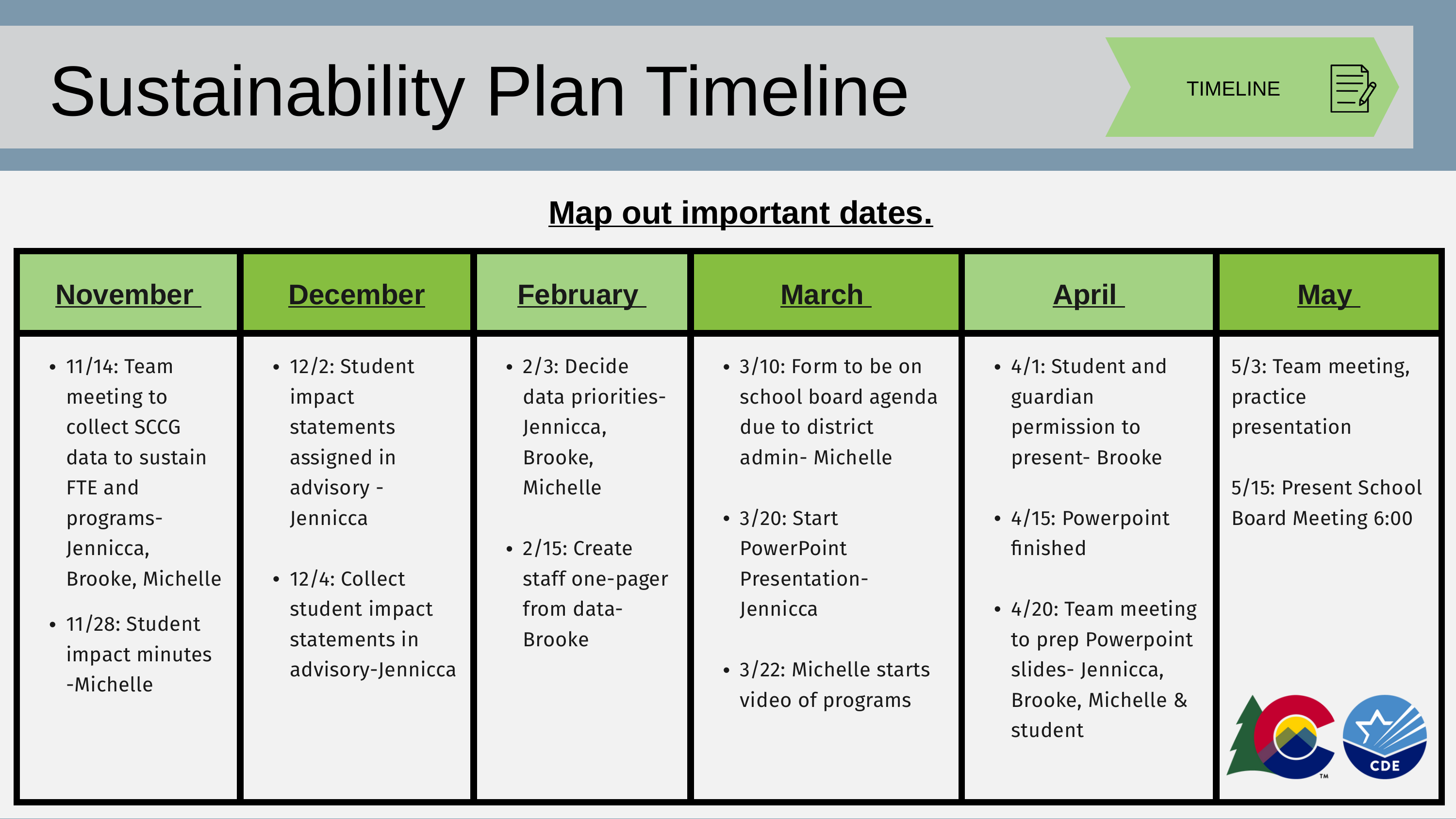

TIMELINE
Sustainability Plan Timeline

Map out important dates.
| November | December | February | March | April | May |
| --- | --- | --- | --- | --- | --- |
| 11/14: Team meeting to collect SCCG data to sustain FTE and programs- Jennicca, Brooke, Michelle 11/28: Student impact minutes -Michelle | 12/2: Student impact statements assigned in advisory -Jennicca 12/4: Collect student impact statements in advisory-Jennicca | 2/3: Decide data priorities- Jennicca, Brooke, Michelle 2/15: Create staff one-pager from data- Brooke | 3/10: Form to be on school board agenda due to district admin- Michelle 3/20: Start PowerPoint Presentation- Jennicca 3/22: Michelle starts video of programs | 4/1: Student and guardian permission to present- Brooke 4/15: Powerpoint finished 4/20: Team meeting to prep Powerpoint slides- Jennicca, Brooke, Michelle & student | 5/3: Team meeting, practice presentation 5/15: Present School Board Meeting 6:00 |